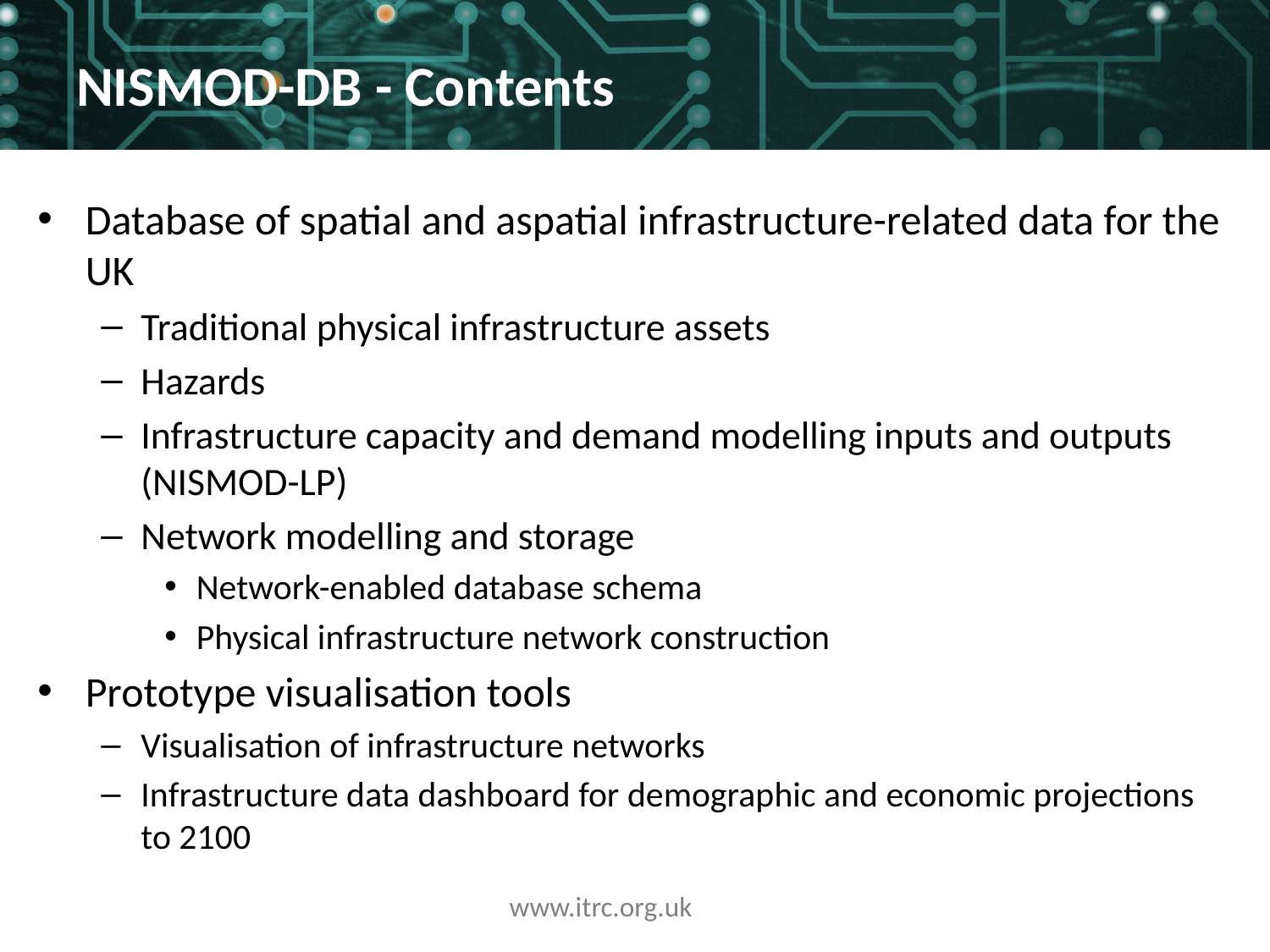

# NISMOD-DB - Contents
Database of spatial and aspatial infrastructure-related data for the UK
Traditional physical infrastructure assets
Hazards
Infrastructure capacity and demand modelling inputs and outputs (NISMOD-LP)
Network modelling and storage
Network-enabled database schema
Physical infrastructure network construction
Prototype visualisation tools
Visualisation of infrastructure networks
Infrastructure data dashboard for demographic and economic projections to 2100